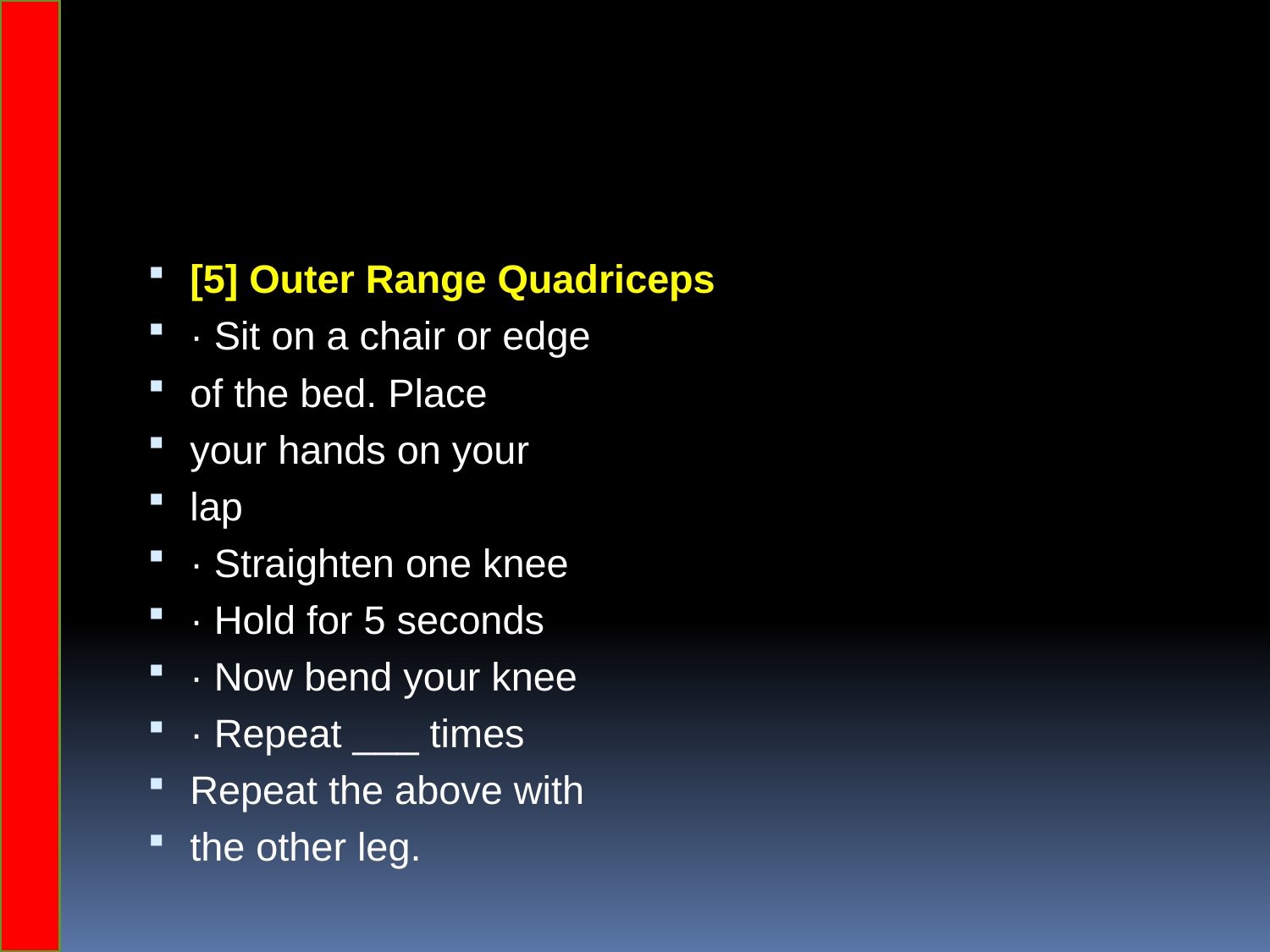

[5] Outer Range Quadriceps
· Sit on a chair or edge
of the bed. Place
your hands on your
lap
· Straighten one knee
· Hold for 5 seconds
· Now bend your knee
· Repeat ___ times
Repeat the above with
the other leg.